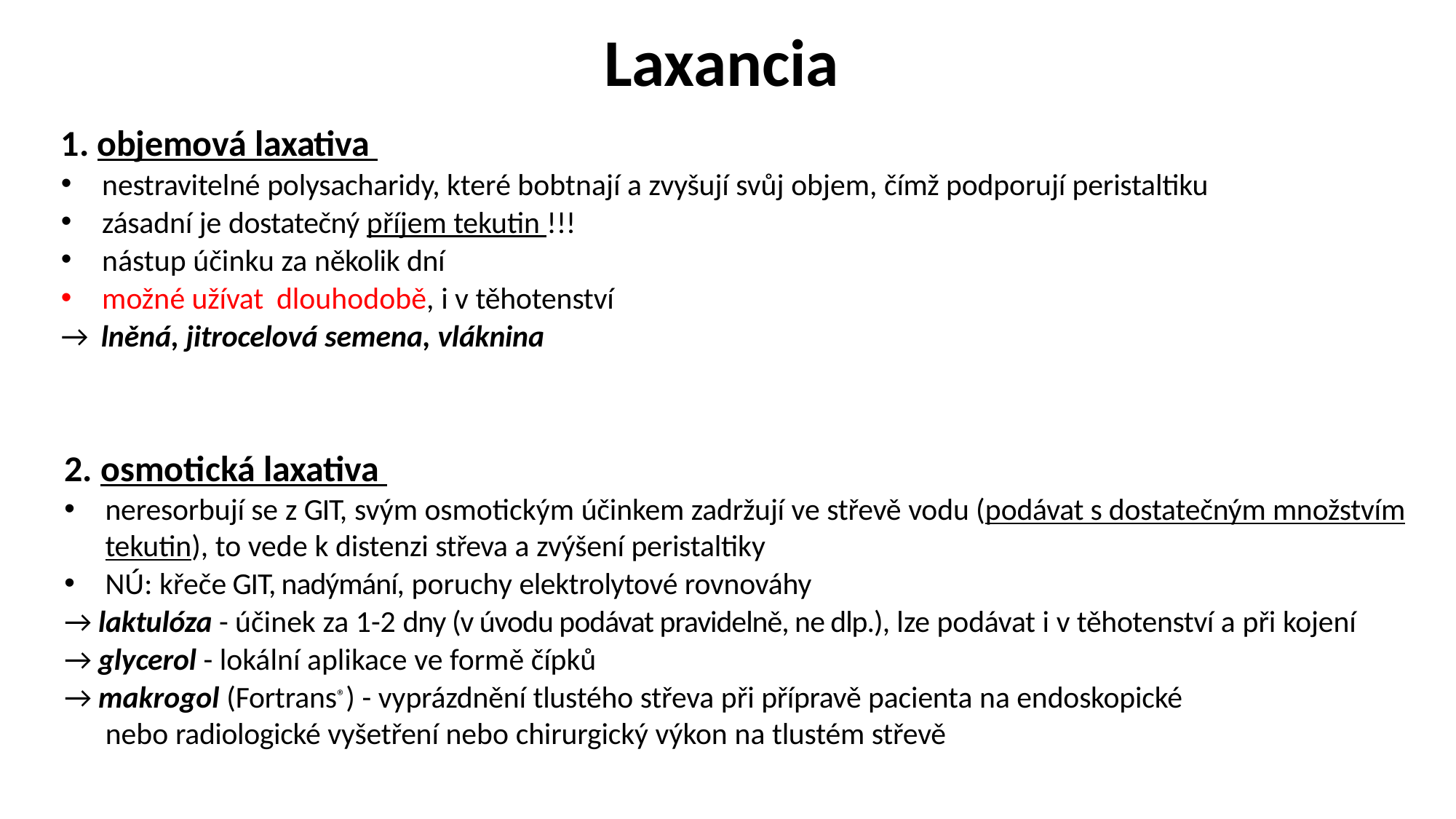

# Laxancia
1. objemová laxativa
nestravitelné polysacharidy, které bobtnají a zvyšují svůj objem, čímž podporují peristaltiku
zásadní je dostatečný příjem tekutin !!!
nástup účinku za několik dní
možné užívat  dlouhodobě, i v těhotenství
→  lněná, jitrocelová semena, vláknina

2. osmotická laxativa
neresorbují se z GIT, svým osmotickým účinkem zadržují ve střevě vodu (podávat s dostatečným množstvím tekutin), to vede k distenzi střeva a zvýšení peristaltiky
NÚ: křeče GIT, nadýmání, poruchy elektrolytové rovnováhy
→ laktulóza - účinek za 1-2 dny (v úvodu podávat pravidelně, ne dlp.), lze podávat i v těhotenství a při kojení
→ glycerol - lokální aplikace ve formě čípků
→ makrogol (Fortrans®) - vyprázdnění tlustého střeva při přípravě pacienta na endoskopické
nebo radiologické vyšetření nebo chirurgický výkon na tlustém střevě